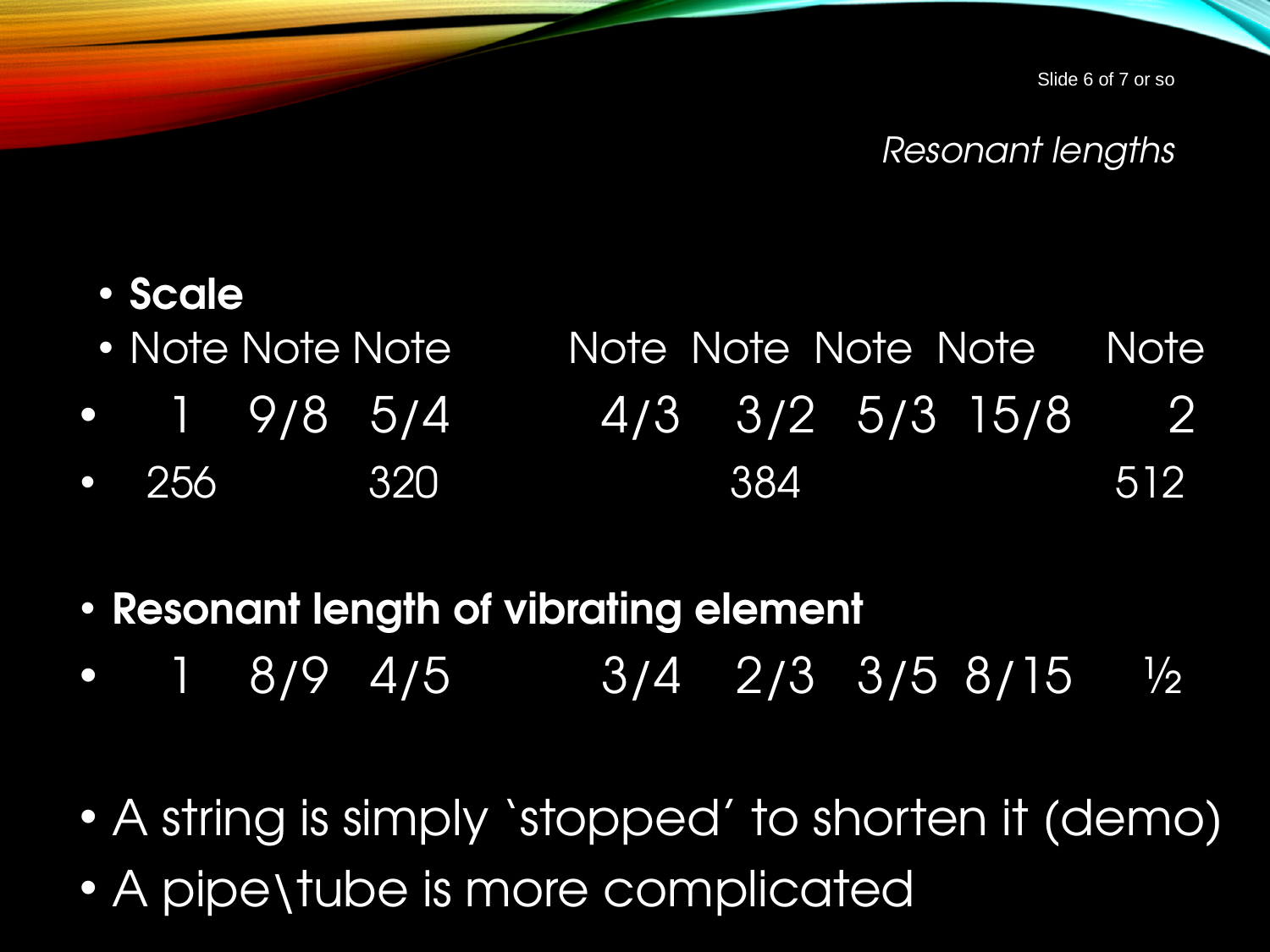

Slide 6 of 7 or so
# Resonant lengths
Scale
Note Note Note          Note  Note  Note  Note      Note
    1    9/8   5/4           4/3    3/2   5/3  15/8       2
   256             320                         384                           512

Resonant length of vibrating element
    1    8/9   4/5           3/4    2/3   3/5  8/15     ½

A string is simply ‘stopped’ to shorten it (demo)
A pipe\tube is more complicated